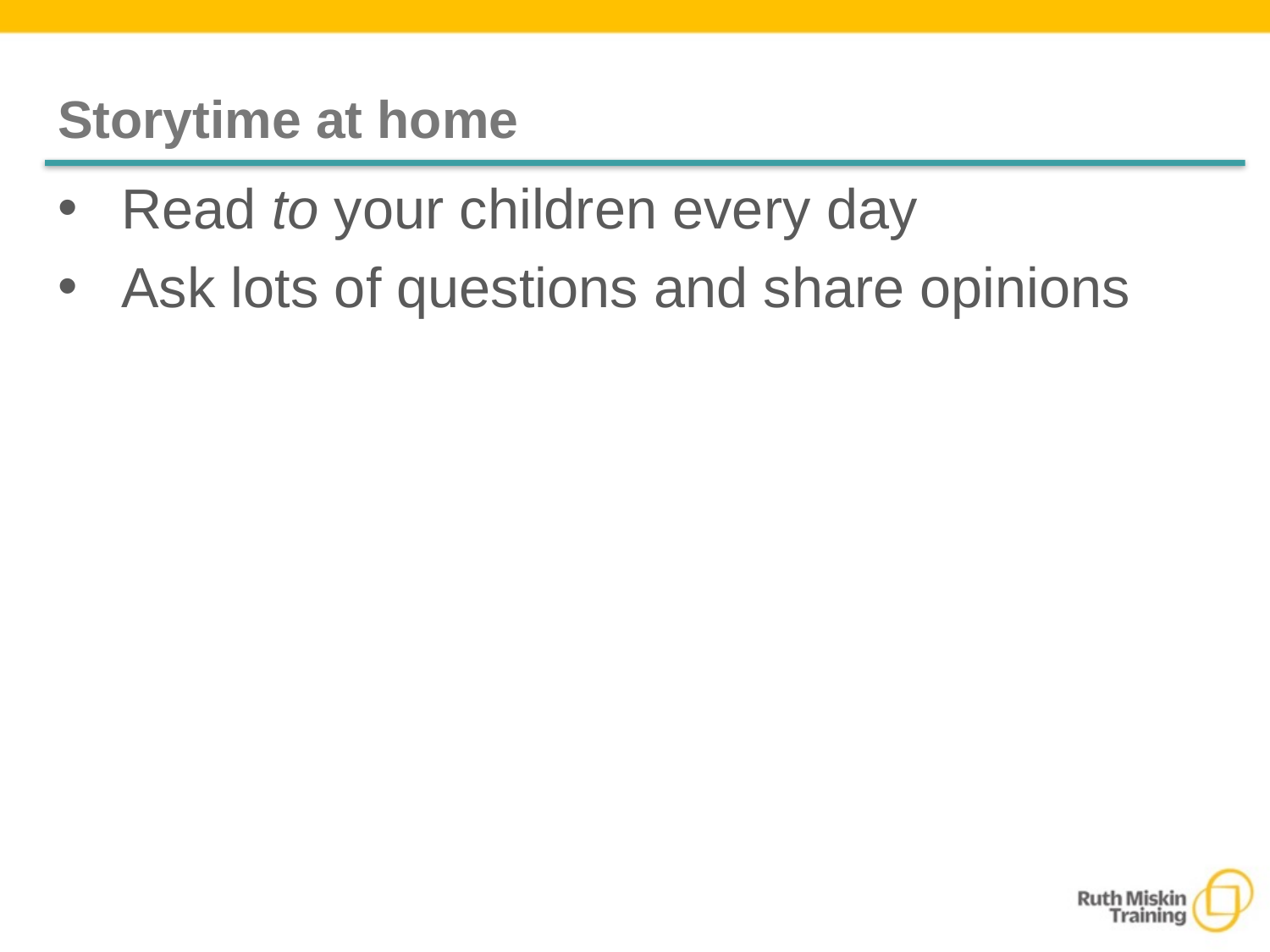

# Storytime at home
Read to your children every day
Ask lots of questions and share opinions